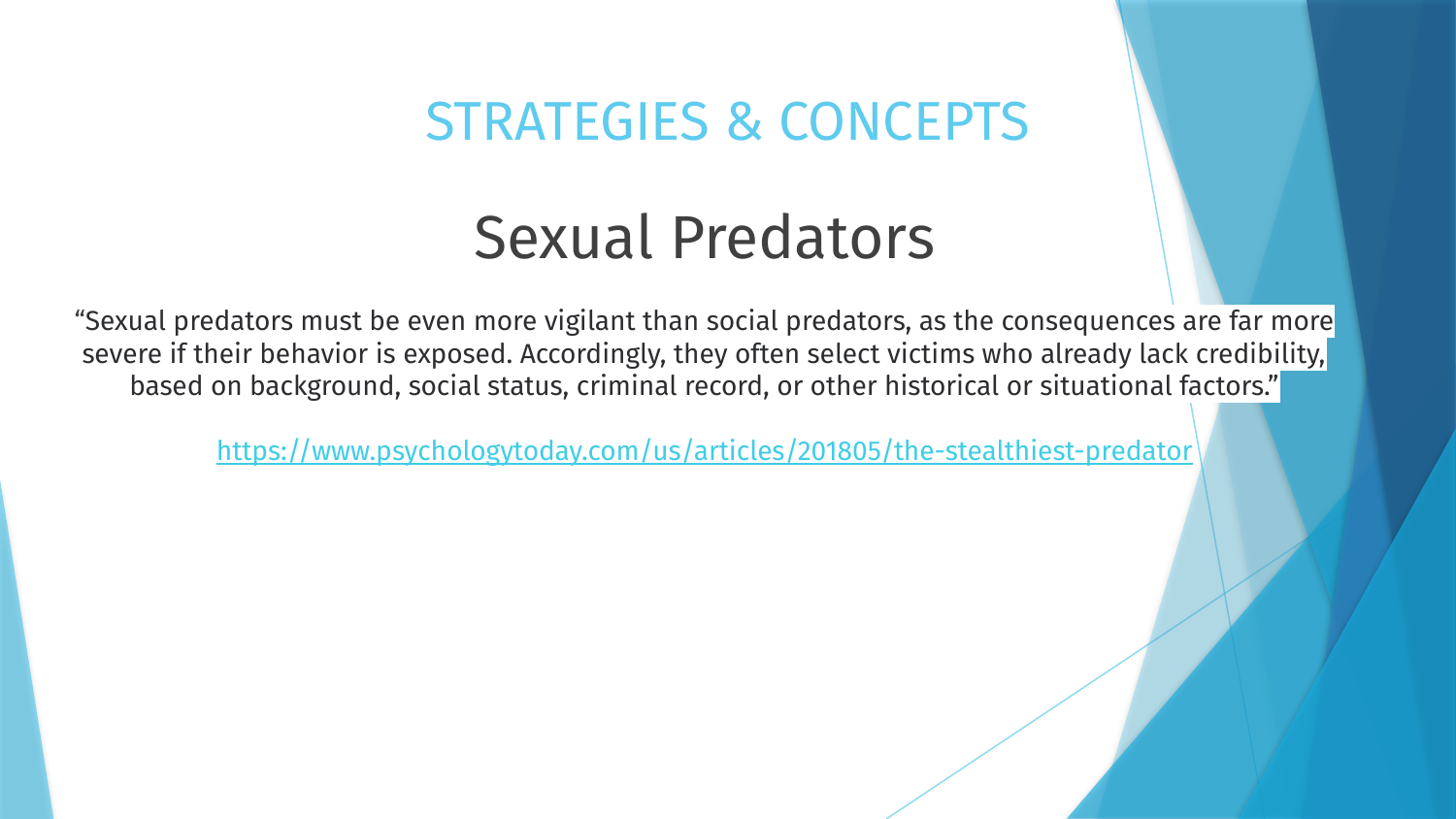

# STRATEGIES & CONCEPTS

Sexual Predators
“Sexual predators must be even more vigilant than social predators, as the consequences are far more severe if their behavior is exposed. Accordingly, they often select victims who already lack credibility, based on background, social status, criminal record, or other historical or situational factors.”
 https://www.psychologytoday.com/us/articles/201805/the-stealthiest-predator